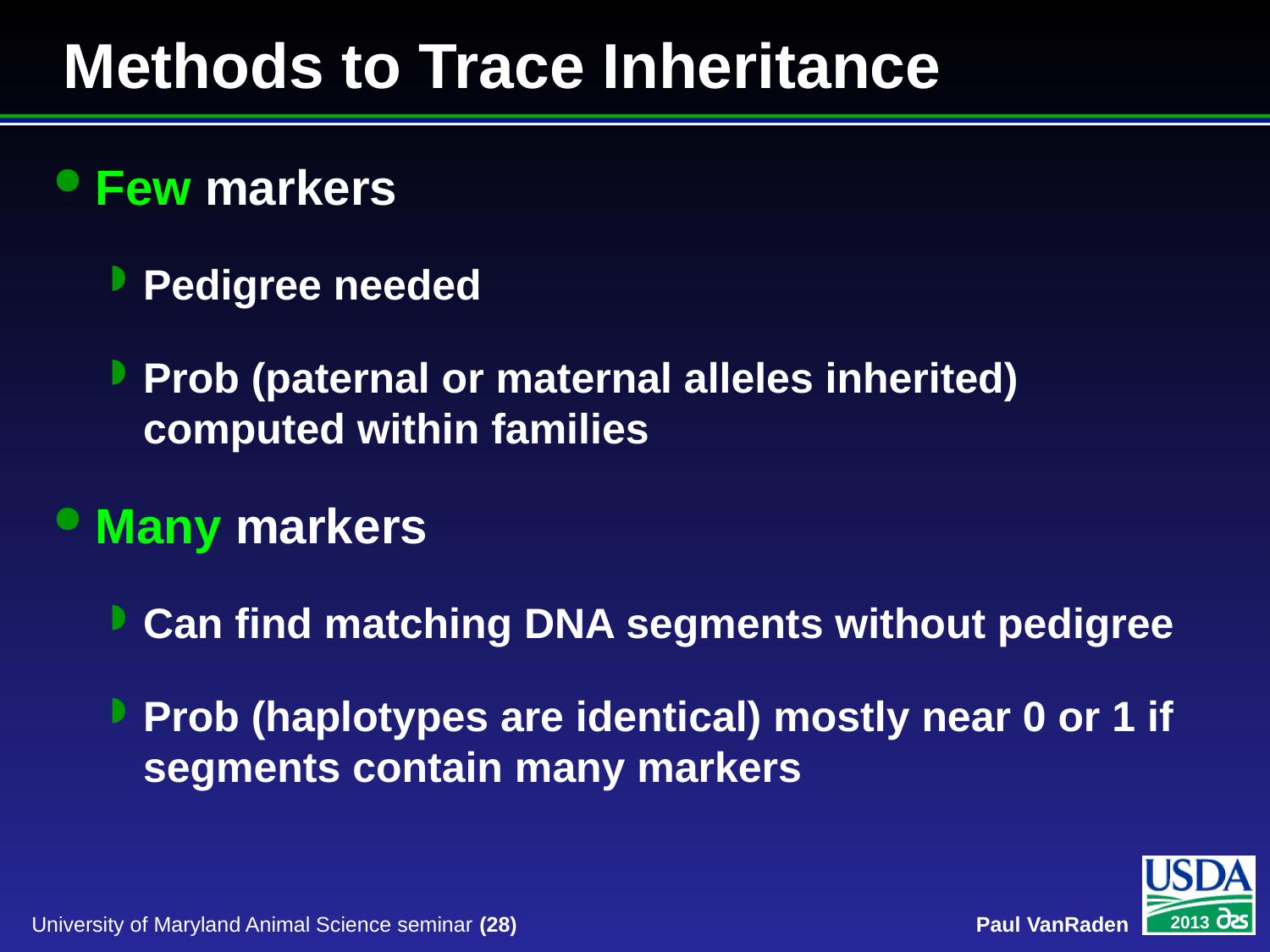

# Methods to Trace Inheritance
Few markers
Pedigree needed
Prob (paternal or maternal alleles inherited) computed within families
Many markers
Can find matching DNA segments without pedigree
Prob (haplotypes are identical) mostly near 0 or 1 if segments contain many markers